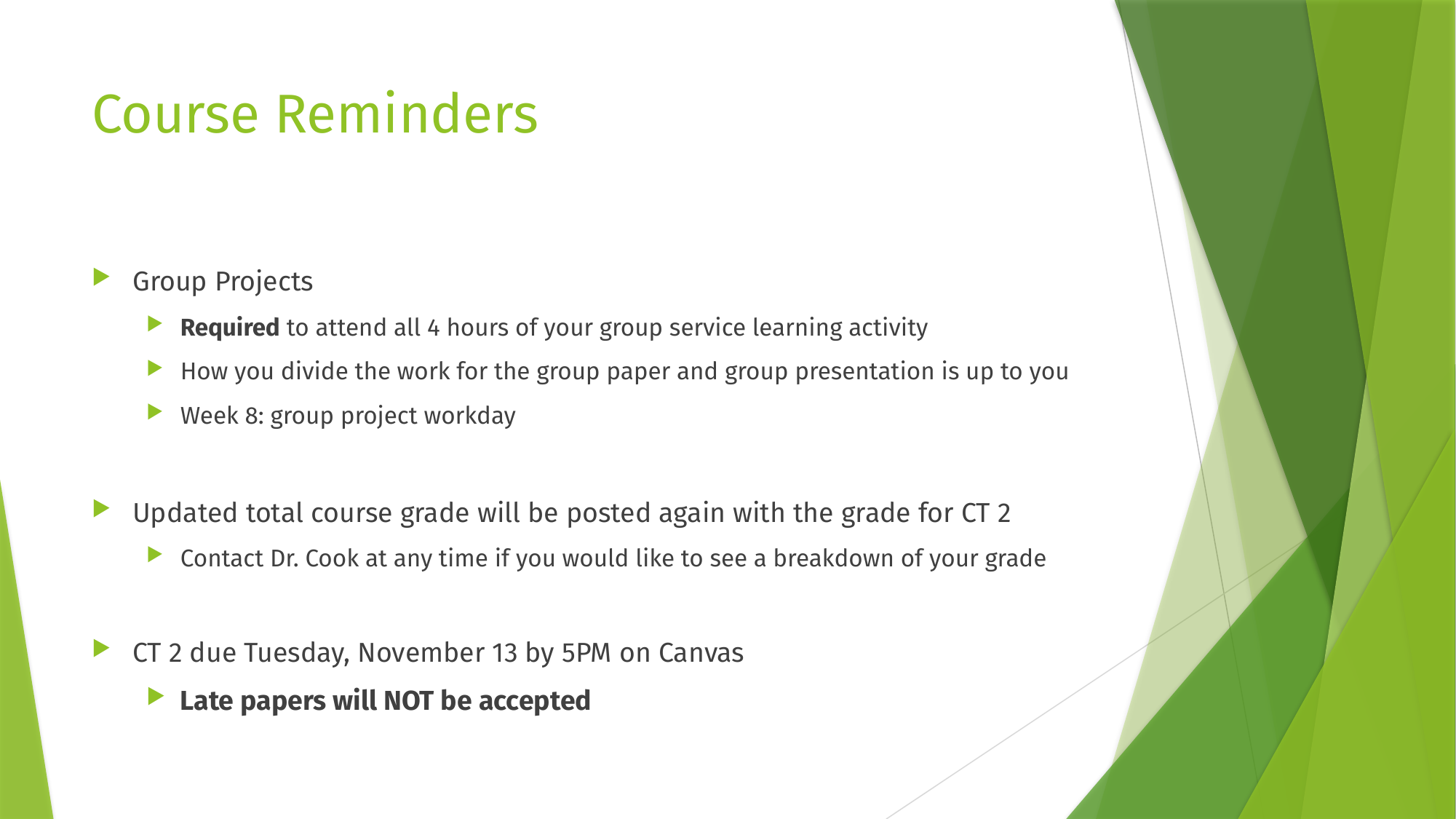

# Course Reminders
Group Projects
Required to attend all 4 hours of your group service learning activity
How you divide the work for the group paper and group presentation is up to you
Week 8: group project workday

Updated total course grade will be posted again with the grade for CT 2
Contact Dr. Cook at any time if you would like to see a breakdown of your grade

CT 2 due Tuesday, November 13 by 5PM on Canvas
Late papers will NOT be accepted